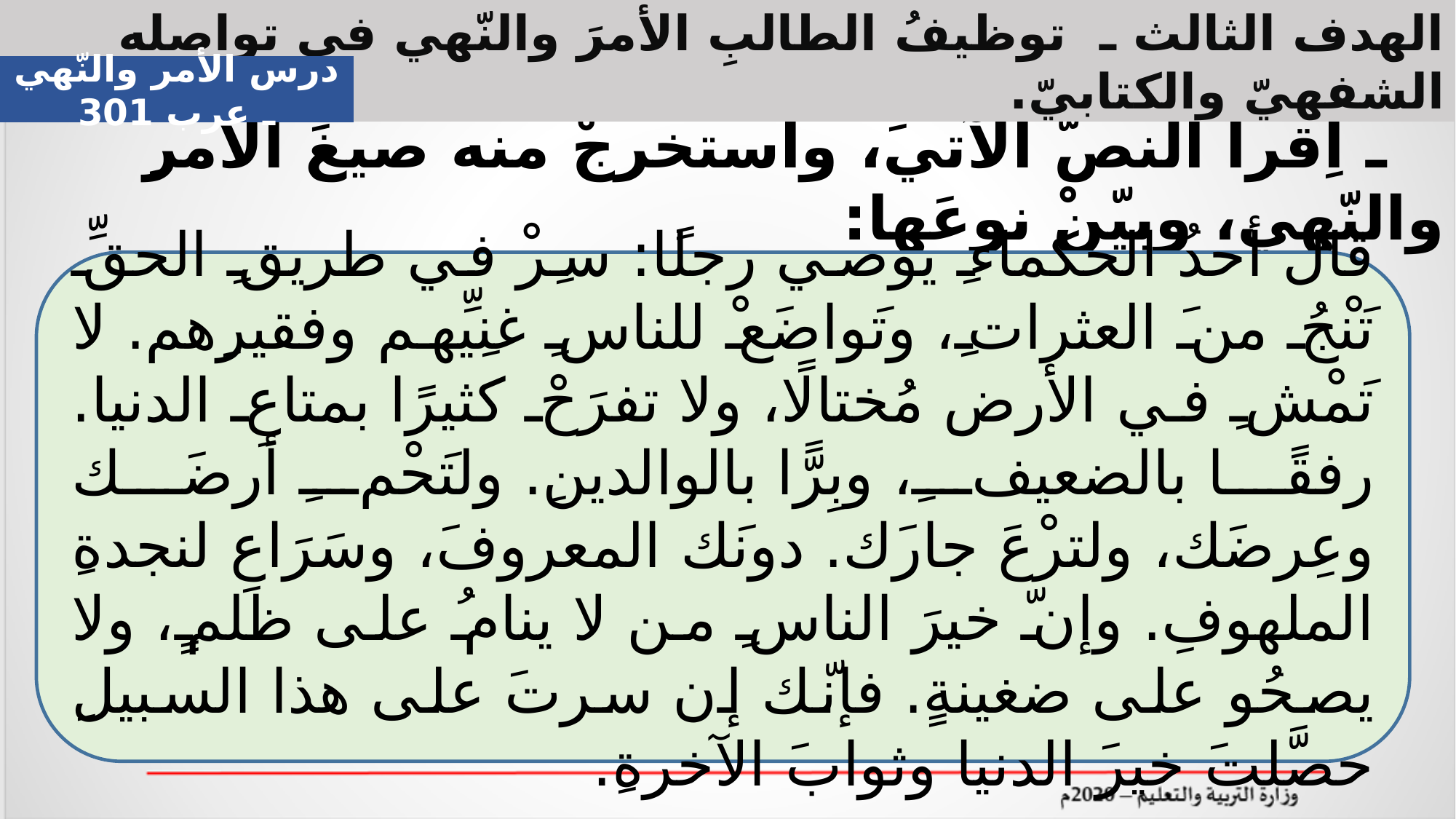

الهدف الثالث ـ  توظيفُ الطالبِ الأمرَ والنّهي في تواصله الشفهيّ والكتابيّ.

درس الأمر والنّهي ـ عرب 301

   ـ اِقرأ النصَّ الآتيَ، واستخرجْ منه صيغَ الأمرِ والنّهي، وبيّنْ نوعَها:

قال أحدُ الحكماءِ يوصي رجلًا: سِرْ في طريقِ الحقِّ تَنْجُ منَ العثراتِ، وتَواضَعْ للناسِ غنِيِّهم وفقيرِهم. لا تَمْشِ في الأرض مُختالًا، ولا تفرَحْ كثيرًا بمتاعِ الدنيا. رفقًا بالضعيفِ، وبِرًّا بالوالدينِ. ولتَحْمِ أرضَك وعِرضَك، ولترْعَ جارَك. دونَك المعروفَ، وسَرَاعِ لنجدةِ الملهوفِ. وإنّ خيرَ الناسِ من لا ينامُ على ظلمٍ، ولا يصحُو على ضغينةٍ. فإنّك إن سرتَ على هذا السبيلِ حصَّلتَ خيرَ الدنيا وثوابَ الآخرةِ.